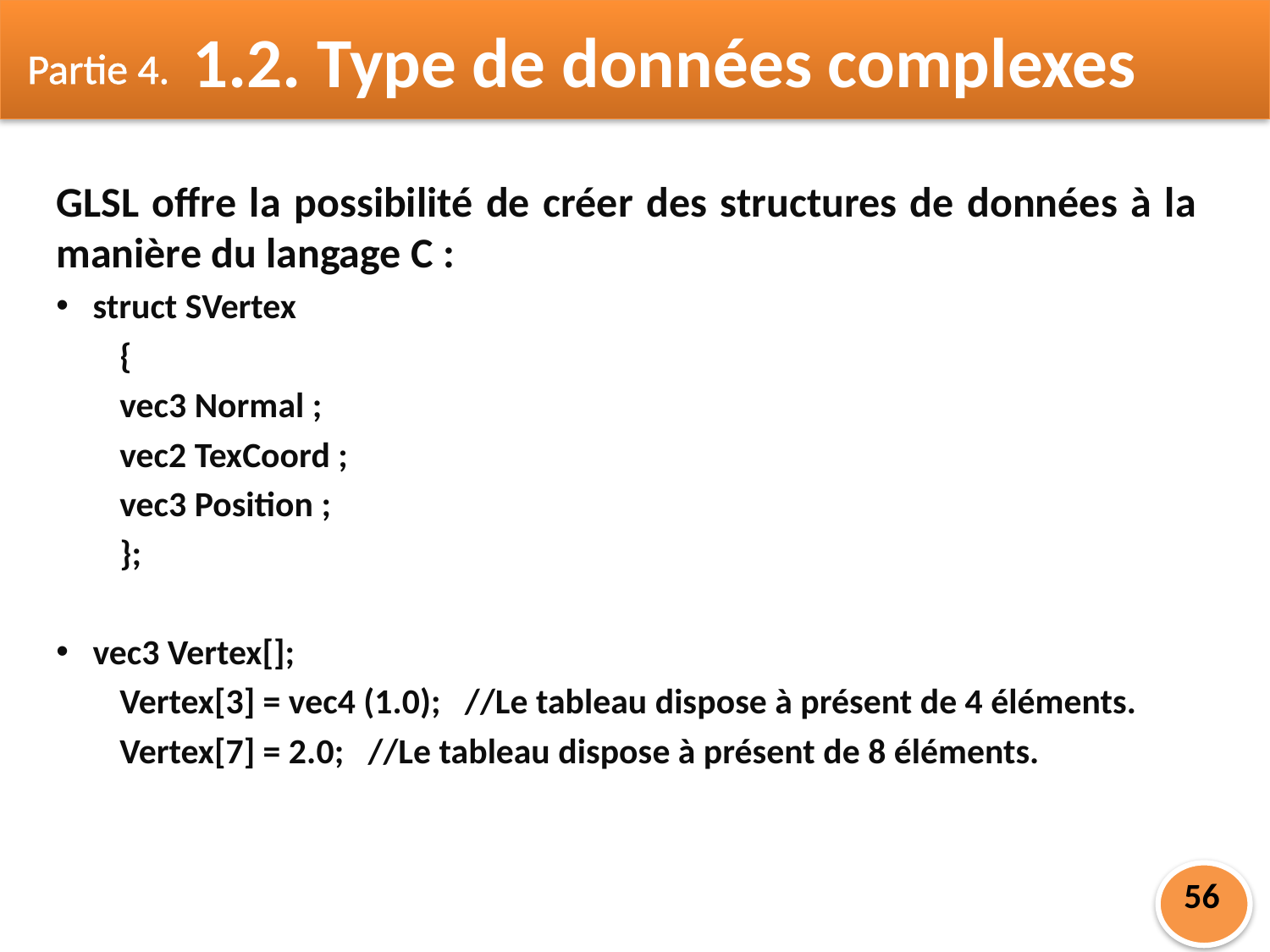

Partie 4.
1.2. Type de données complexes
GLSL offre la possibilité de créer des structures de données à la manière du langage C :
   struct SVertex
{
vec3 Normal ;
vec2 TexCoord ;
vec3 Position ;
};

   vec3 Vertex[];
Vertex[3] = vec4 (1.0);   //Le tableau dispose à présent de 4 éléments.
Vertex[7] = 2.0;   //Le tableau dispose à présent de 8 éléments.
56